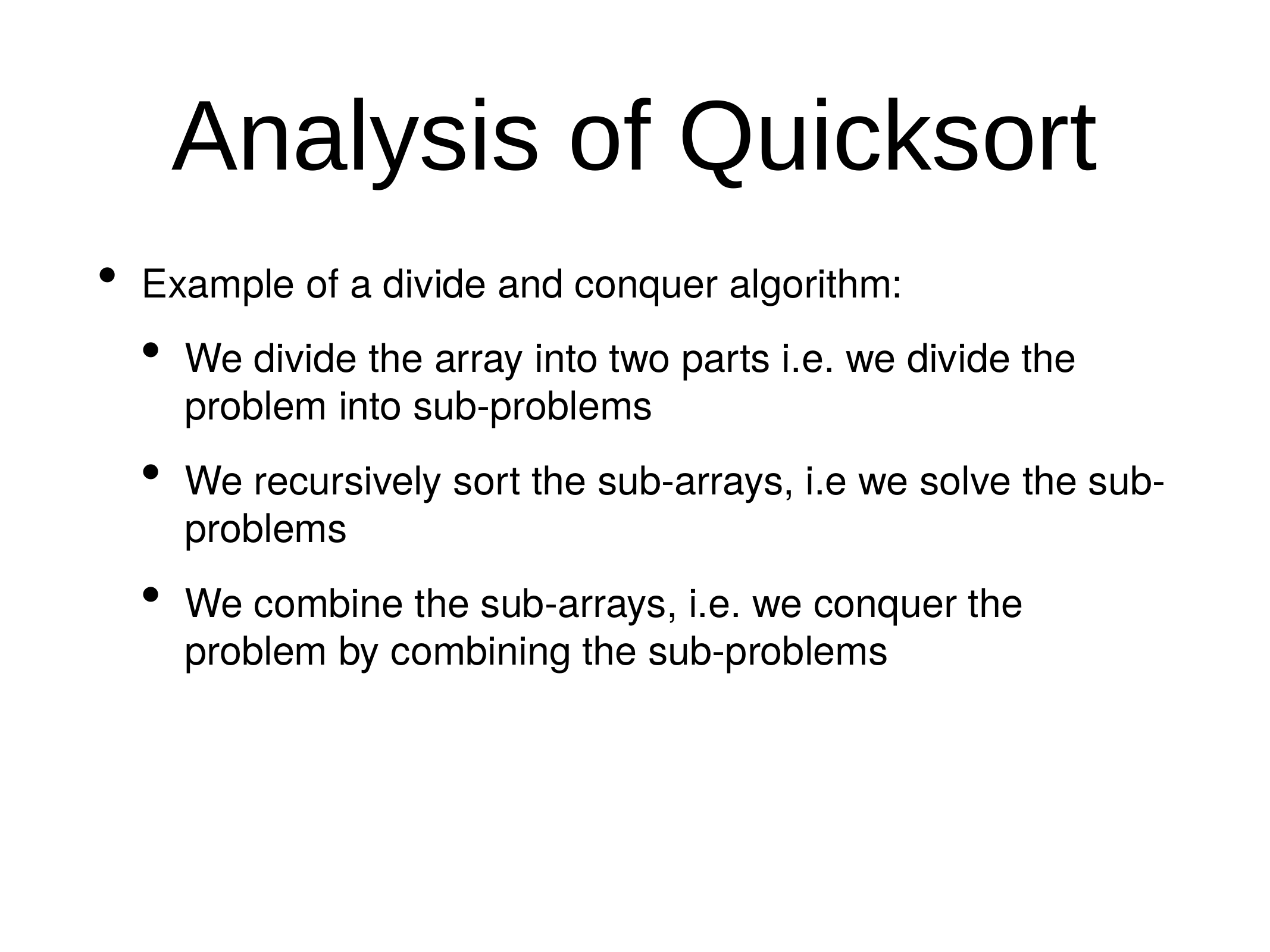

# Analysis of Quicksort
Example of a divide and conquer algorithm:
We divide the array into two parts i.e. we divide the problem into sub-problems
We recursively sort the sub-arrays, i.e we solve the sub-problems
We combine the sub-arrays, i.e. we conquer the problem by combining the sub-problems